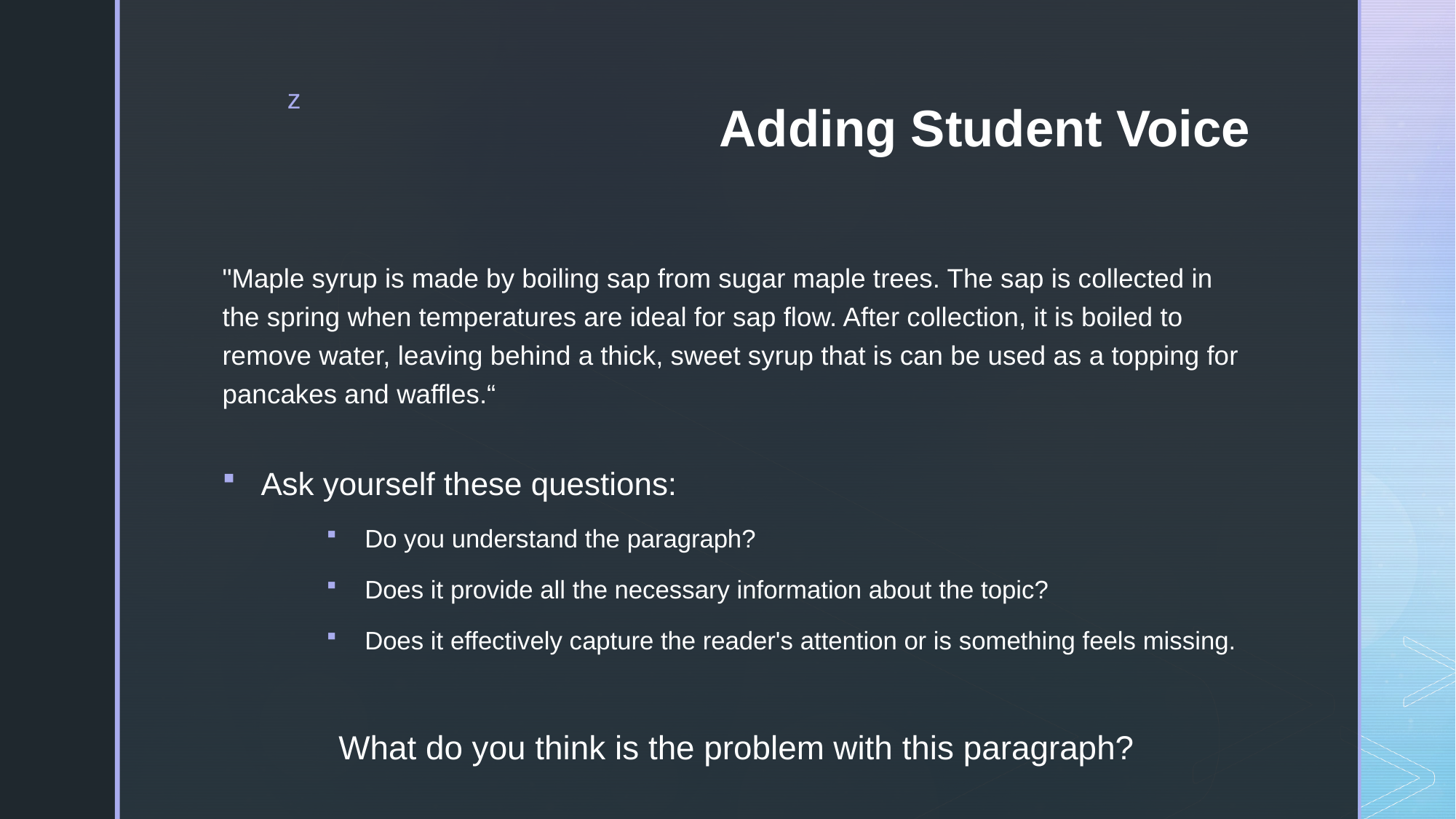

# Adding Student Voice
"Maple syrup is made by boiling sap from sugar maple trees. The sap is collected in the spring when temperatures are ideal for sap flow. After collection, it is boiled to remove water, leaving behind a thick, sweet syrup that is can be used as a topping for pancakes and waffles.“

Ask yourself these questions:
Do you understand the paragraph?
Does it provide all the necessary information about the topic?
Does it effectively capture the reader's attention or is something feels missing.

What do you think is the problem with this paragraph?